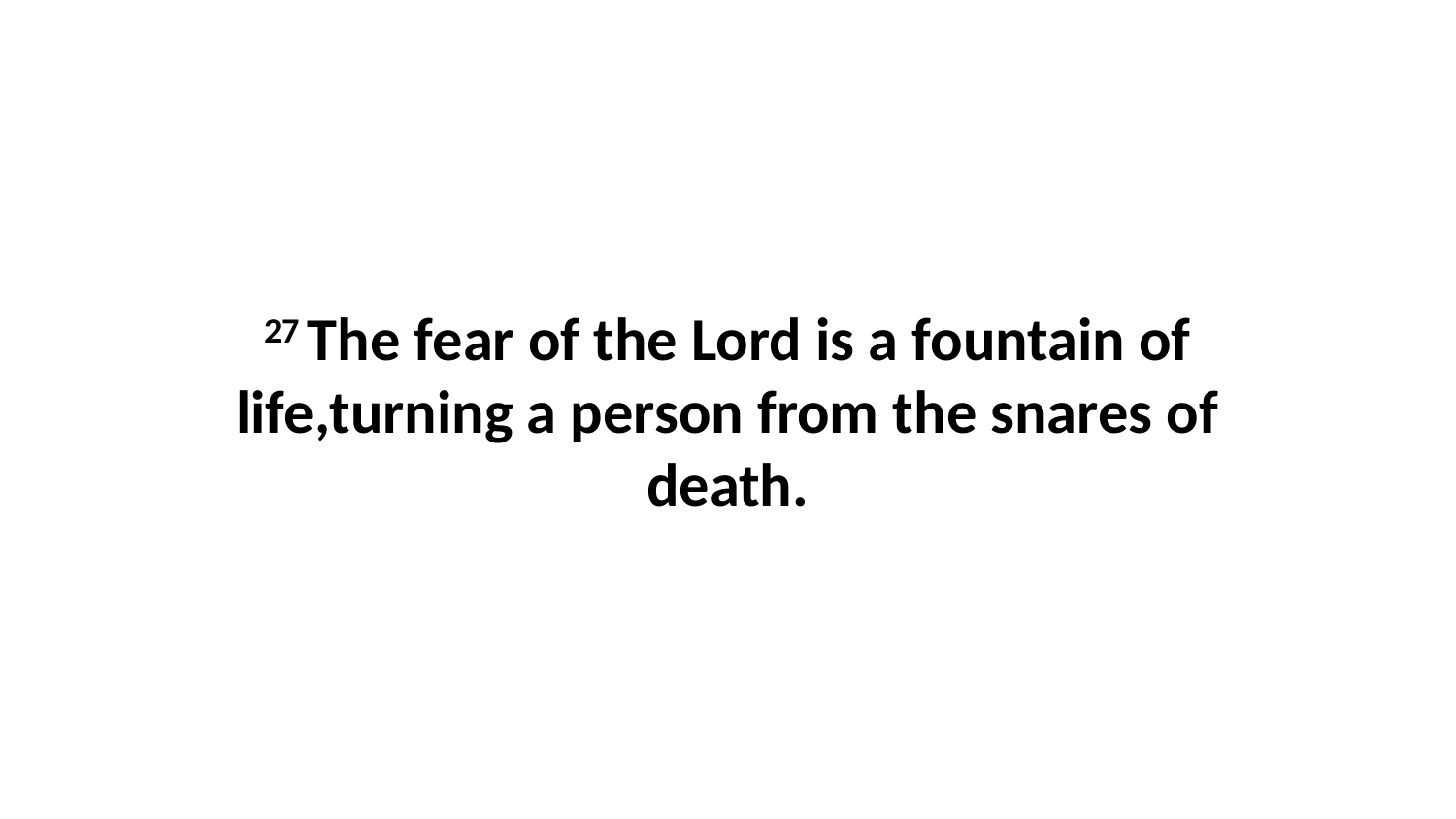

27 The fear of the Lord is a fountain of life,turning a person from the snares of death.